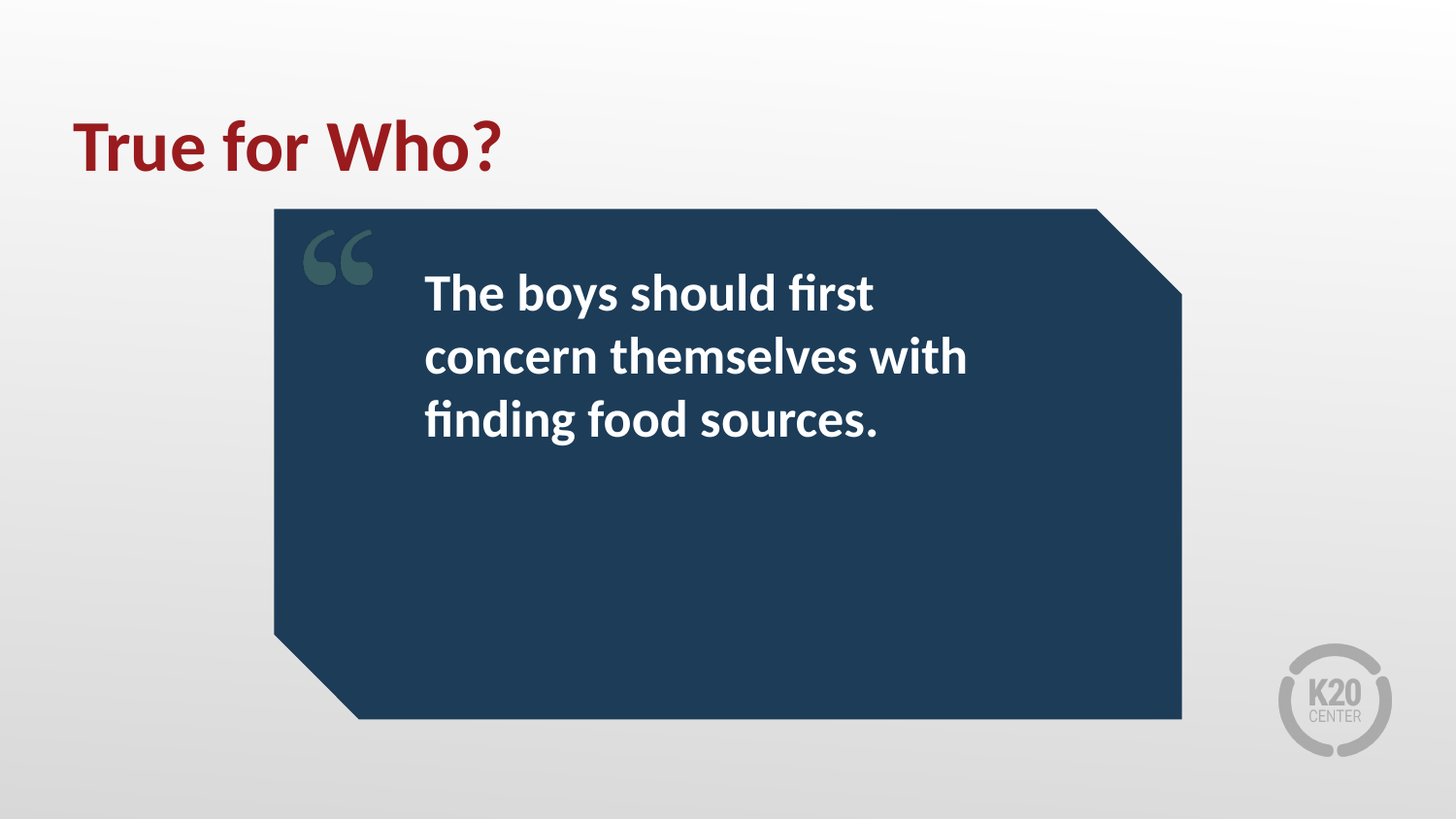

# True for Who?
The boys should first concern themselves with finding food sources.